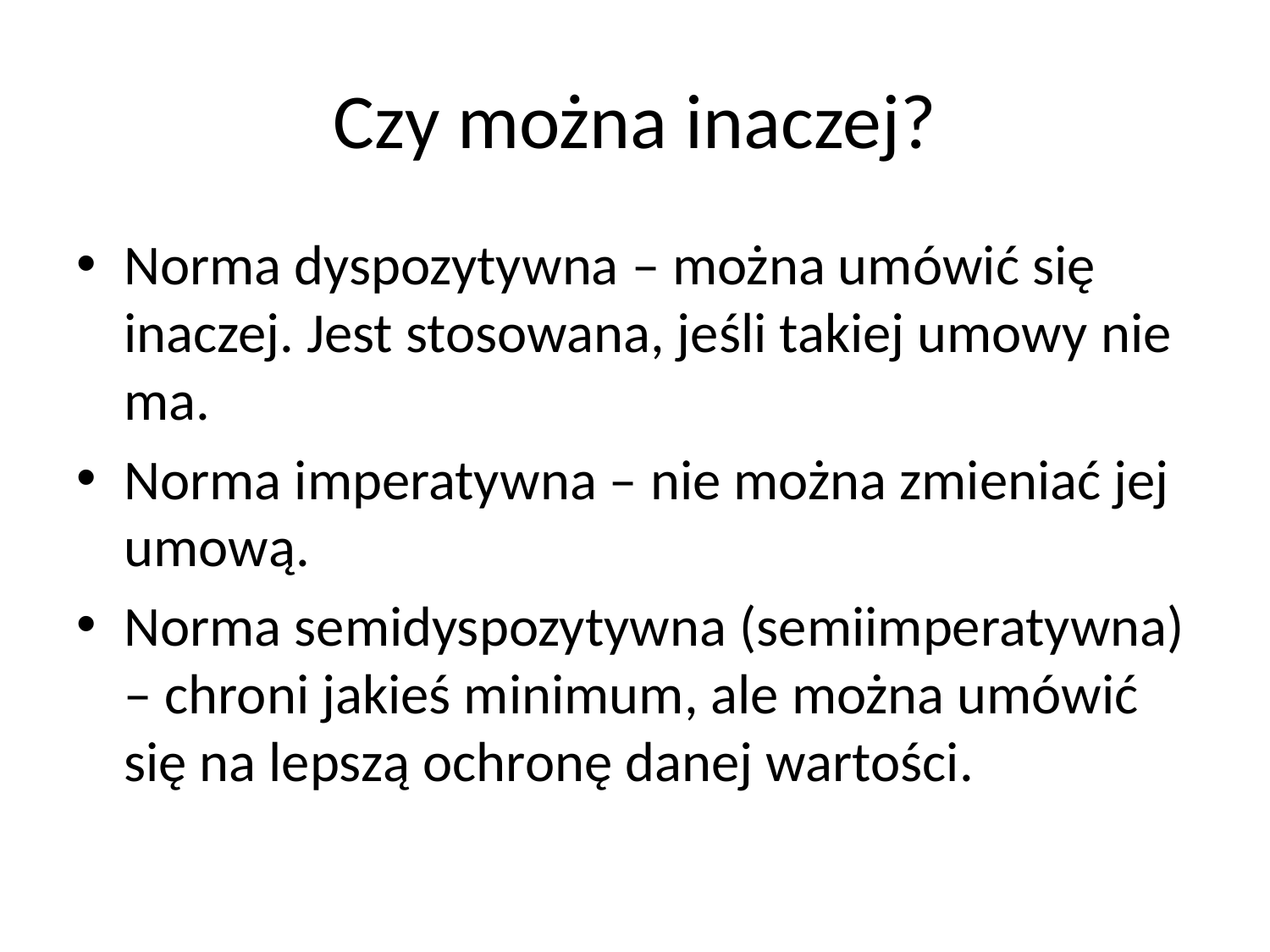

# Czy można inaczej?
Norma dyspozytywna – można umówić się inaczej. Jest stosowana, jeśli takiej umowy nie ma.
Norma imperatywna – nie można zmieniać jej umową.
Norma semidyspozytywna (semiimperatywna) – chroni jakieś minimum, ale można umówić się na lepszą ochronę danej wartości.